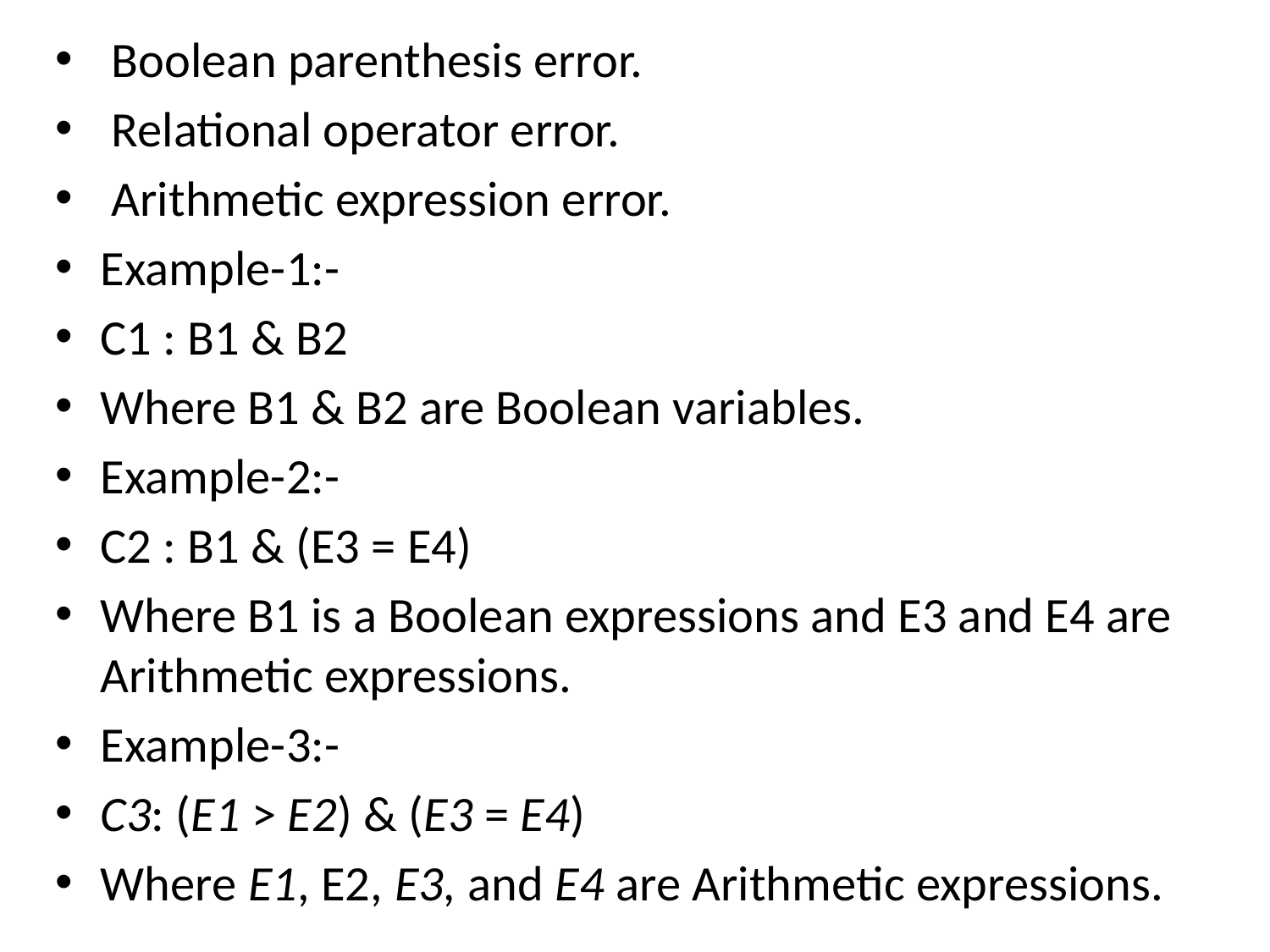

Boolean parenthesis error.
 Relational operator error.
 Arithmetic expression error.
Example-1:-
C1 : B1 & B2
Where B1 & B2 are Boolean variables.
Example-2:-
C2 : B1 & (E3 = E4)
Where B1 is a Boolean expressions and E3 and E4 are Arithmetic expressions.
Example-3:-
C3: (E1 > E2) & (E3 = E4)
Where E1, E2, E3, and E4 are Arithmetic expressions.